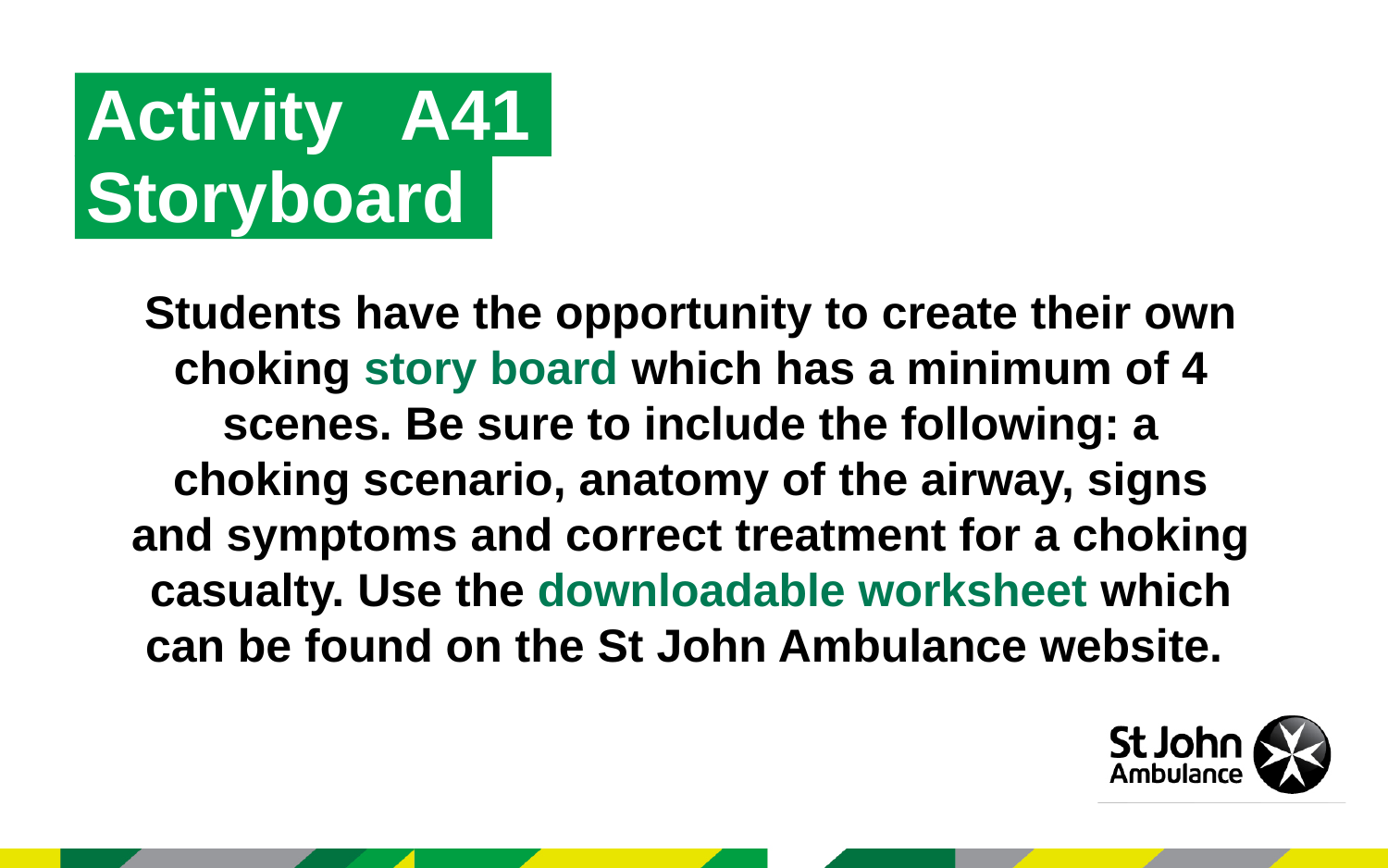

Activity   A41
Storyboard
Students have the opportunity to create their own choking story board which has a minimum of 4 scenes. Be sure to include the following: a choking scenario, anatomy of the airway, signs and symptoms and correct treatment for a choking casualty. Use the downloadable worksheet which can be found on the St John Ambulance website.